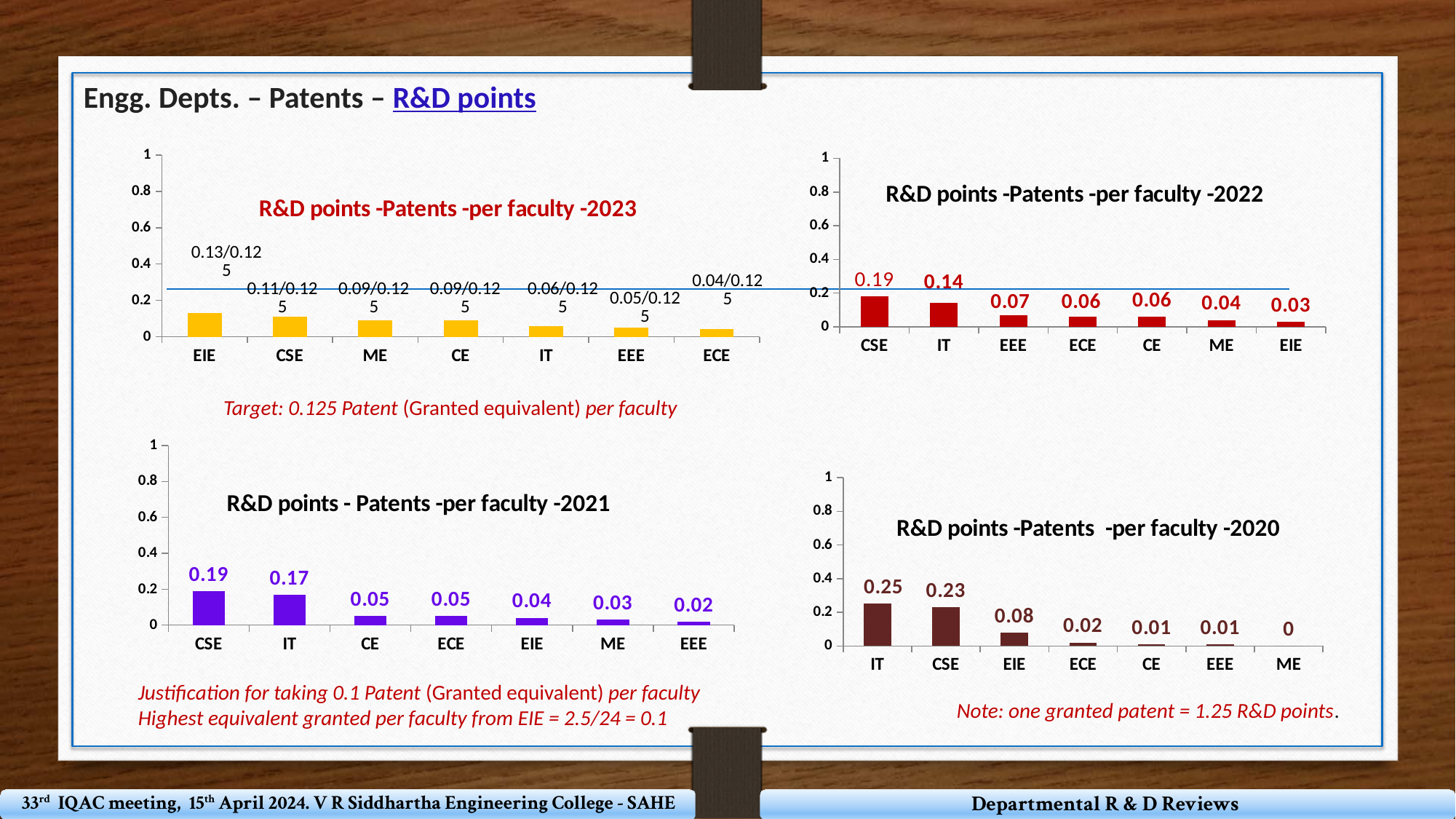

Engg. Depts. – Patents – R&D points

### Chart: R&D points -Patents -per faculty -2022

| Category |  |
|---|---|
| CSE | 0.18 |
| IT | 0.14 |
| EEE | 0.07 |
| ECE | 0.06 |
| CE | 0.06 |
| ME | 0.04 |
| EIE | 0.03 |

### Chart: R&D points -Patents -per faculty -2023

| Category |  |
|---|---|
| EIE | 0.13 |
| CSE | 0.11 |
| ME | 0.09 |
| CE | 0.09 |
| IT | 0.06 |
| EEE | 0.05 |
| ECE | 0.044 |
Target: 0.125 Patent (Granted equivalent) per faculty

### Chart: R&D points - Patents -per faculty -2021

| Category |  |
|---|---|
| CSE | 0.19 |
| IT | 0.17 |
| CE | 0.05 |
| ECE | 0.05 |
| EIE | 0.04 |
| ME | 0.03 |
| EEE | 0.02 |

### Chart: R&D points -Patents  -per faculty -2020

| Category |  |
|---|---|
| IT | 0.25 |
| CSE | 0.23 |
| EIE | 0.08 |
| ECE | 0.02 |
| CE | 0.01 |
| EEE | 0.01 |
| ME | 0.0 |
Justification for taking 0.1 Patent (Granted equivalent) per faculty
Highest equivalent granted per faculty from EIE = 2.5/24 = 0.1
Note: one granted patent = 1.25 R&D points.
Departmental R & D Reviews

33rd  IQAC meeting,  15th April 2024. V R Siddhartha Engineering College - SAHE